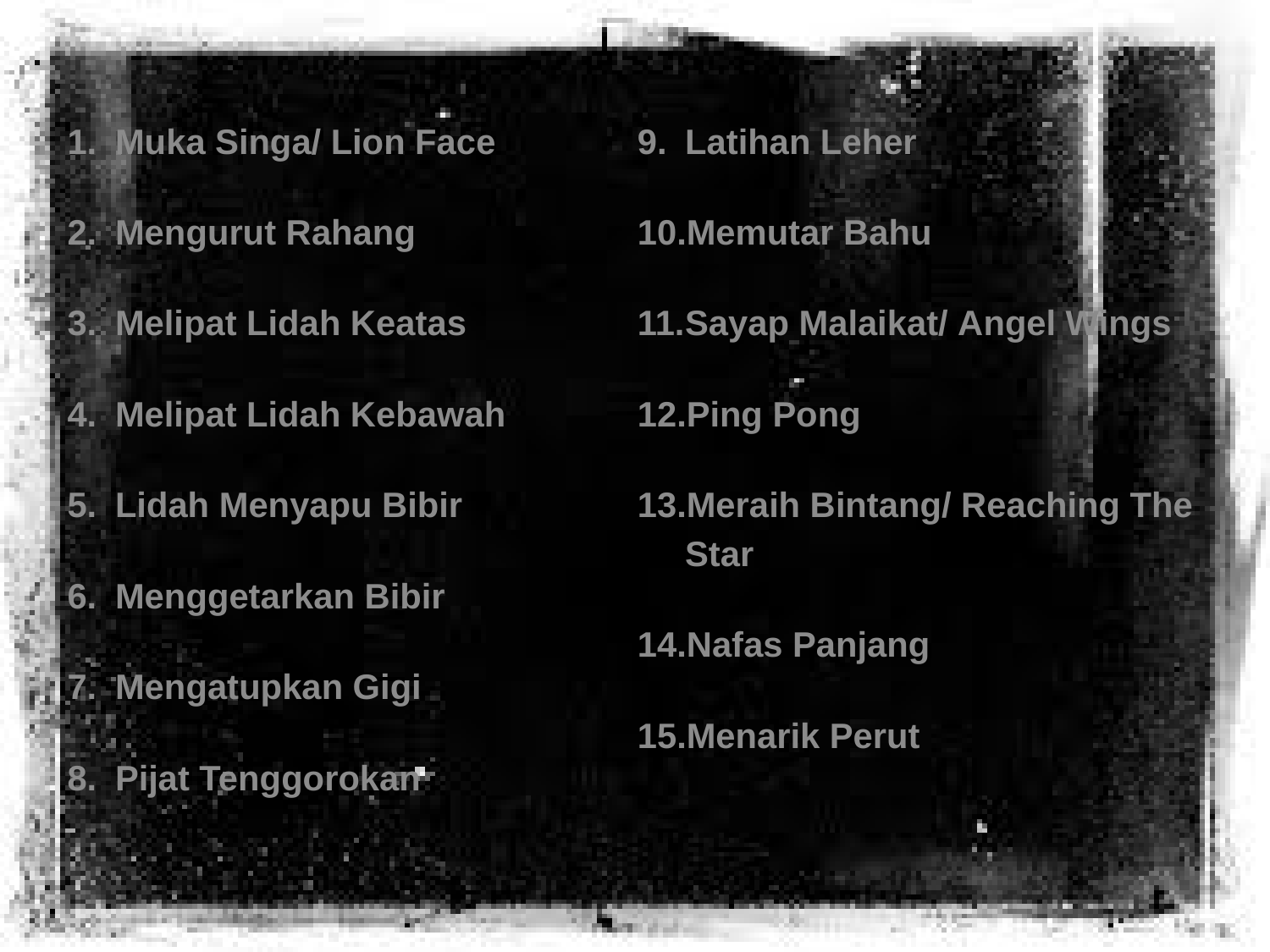

Muka Singa/ Lion Face
Mengurut Rahang
Melipat Lidah Keatas
Melipat Lidah Kebawah
Lidah Menyapu Bibir
Menggetarkan Bibir
Mengatupkan Gigi
Pijat Tenggorokan

Latihan Leher
Memutar Bahu
Sayap Malaikat/ Angel Wings
Ping Pong
Meraih Bintang/ Reaching The Star
Nafas Panjang
Menarik Perut
#